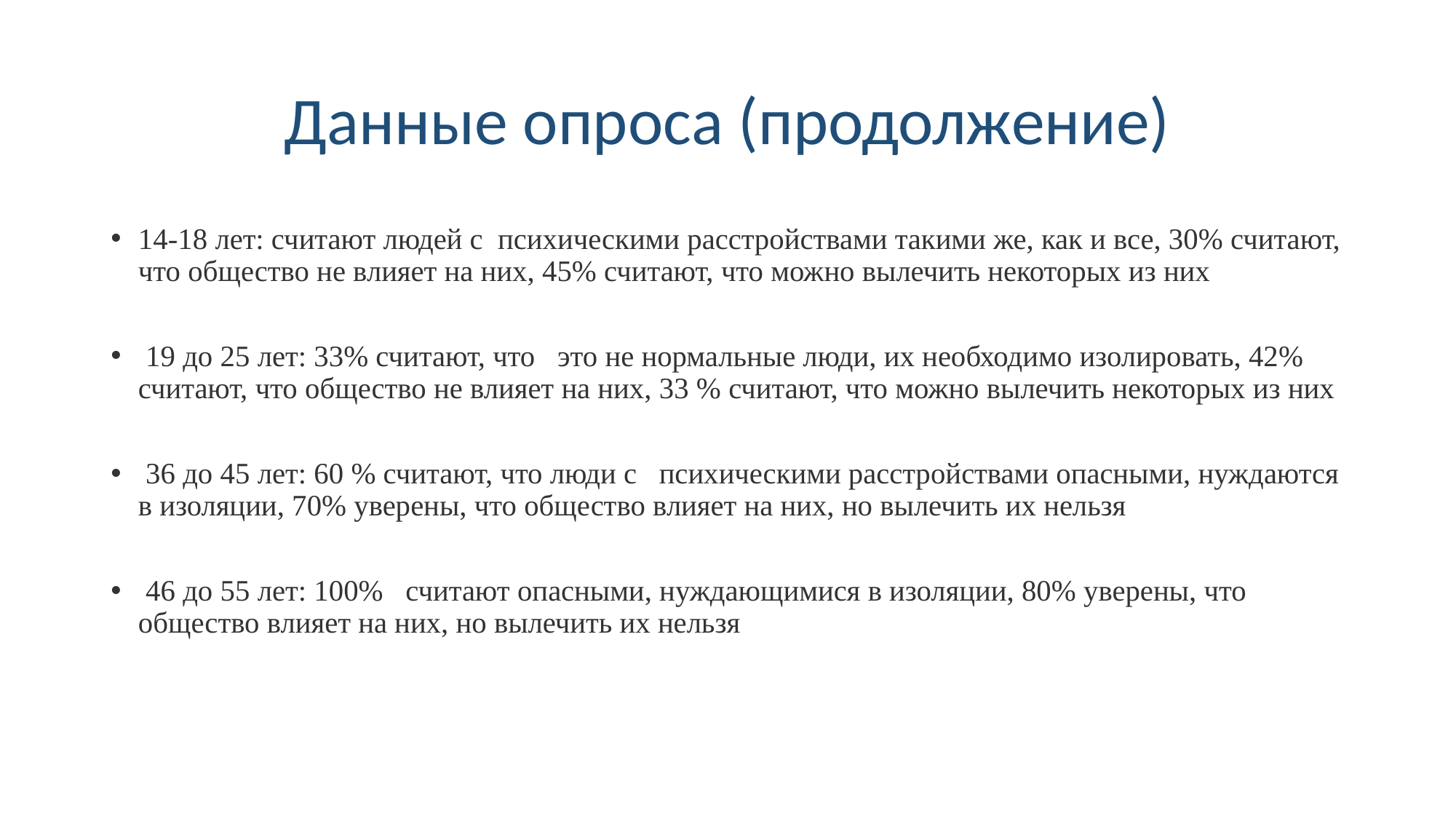

# Данные опроса (продолжение)
14-18 лет: считают людей с  психическими расстройствами такими же, как и все, 30% считают, что общество не влияет на них, 45% считают, что можно вылечить некоторых из них

 19 до 25 лет: 33% считают, что   это не нормальные люди, их необходимо изолировать, 42% считают, что общество не влияет на них, 33 % считают, что можно вылечить некоторых из них

 36 до 45 лет: 60 % считают, что люди с   психическими расстройствами опасными, нуждаются в изоляции, 70% уверены, что общество влияет на них, но вылечить их нельзя

 46 до 55 лет: 100%   считают опасными, нуждающимися в изоляции, 80% уверены, что общество влияет на них, но вылечить их нельзя